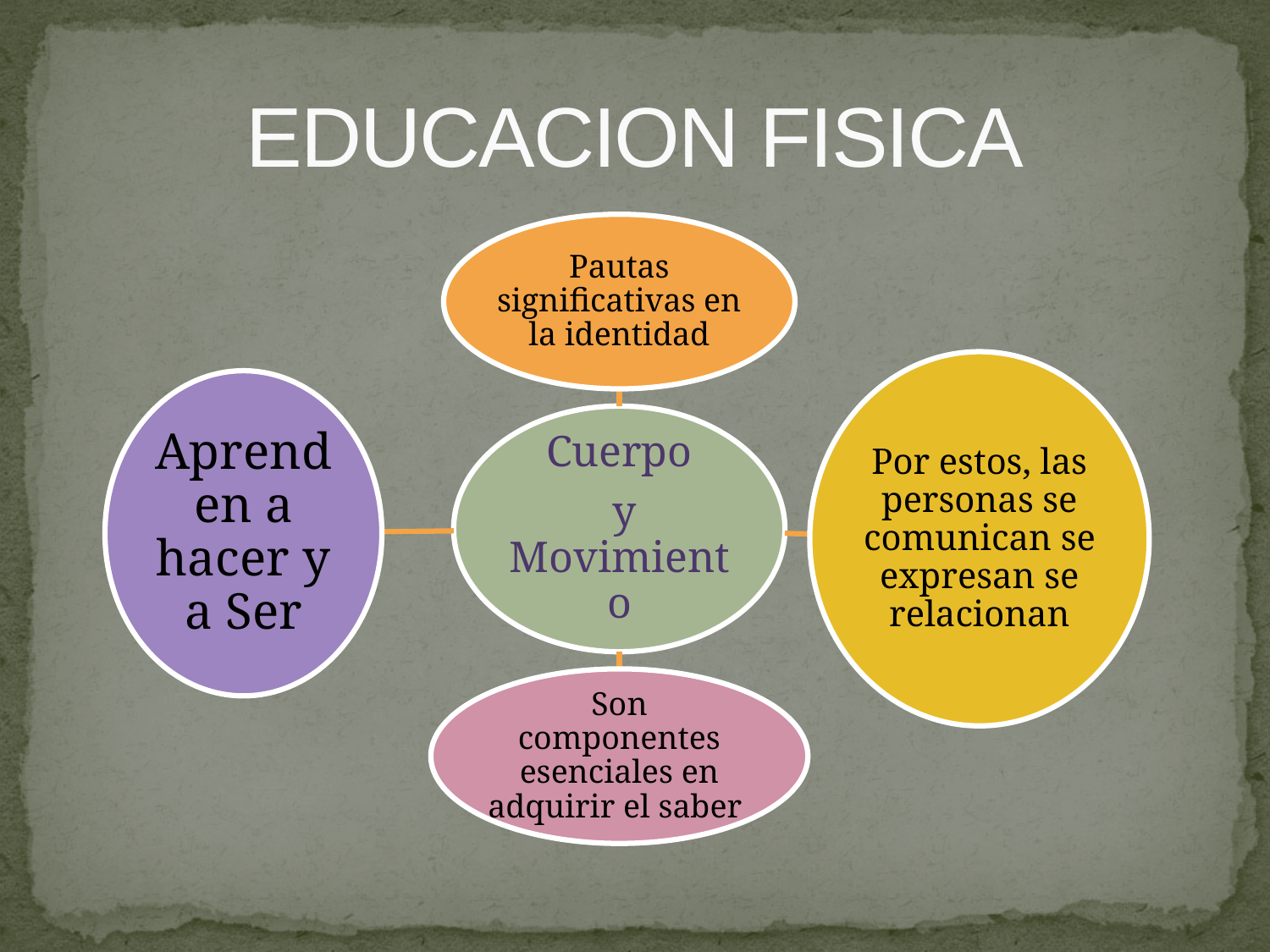

# EDUCACION FISICA
Cuerpo
 y Movimiento

Pautas significativas en la identidad

Por estos, las personas se comunican se expresan se relacionan

Son componentes esenciales en adquirir el saber

Aprenden a hacer y a Ser